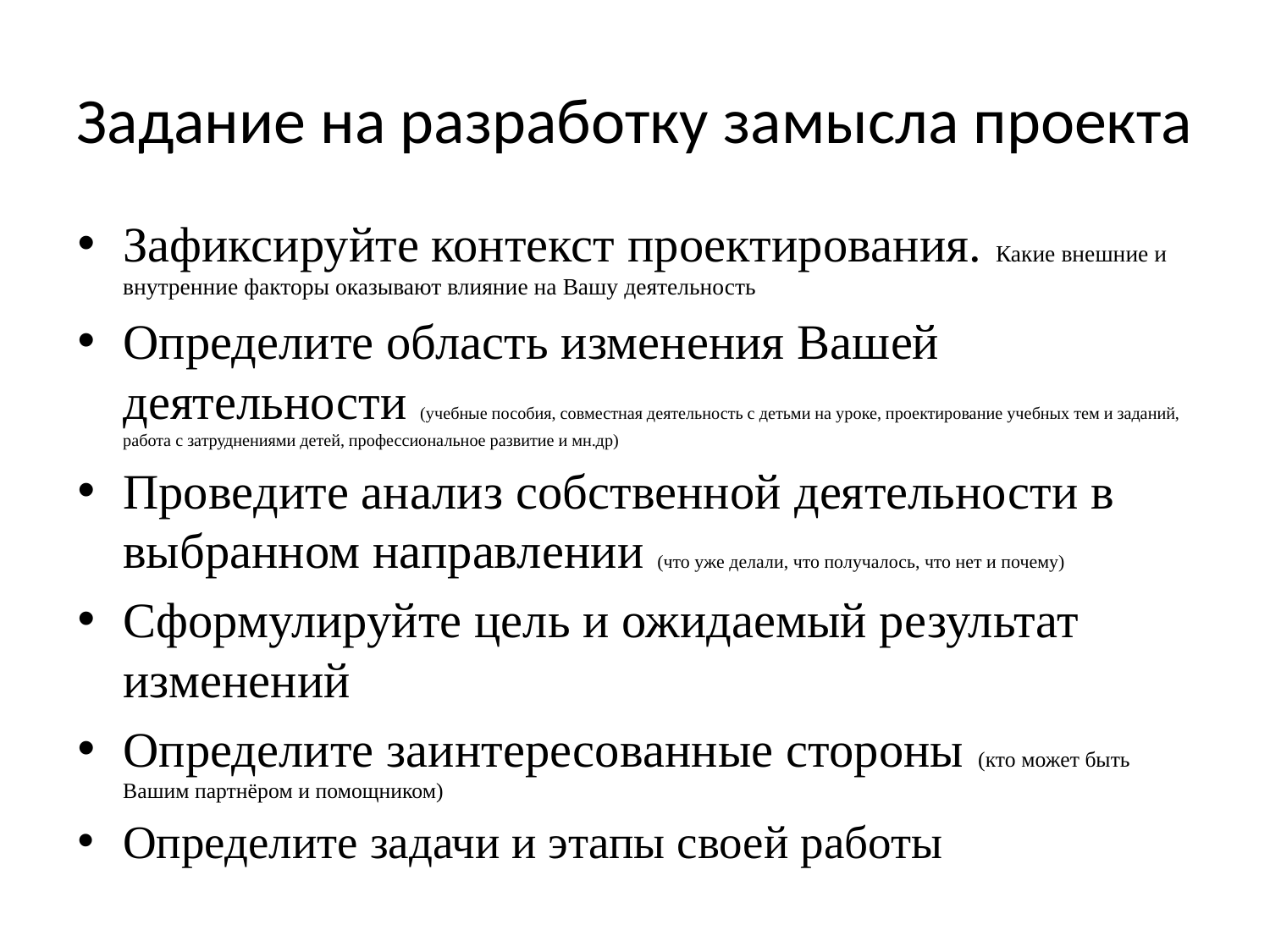

# Задание на разработку замысла проекта
Зафиксируйте контекст проектирования. Какие внешние и внутренние факторы оказывают влияние на Вашу деятельность
Определите область изменения Вашей деятельности (учебные пособия, совместная деятельность с детьми на уроке, проектирование учебных тем и заданий, работа с затруднениями детей, профессиональное развитие и мн.др)
Проведите анализ собственной деятельности в выбранном направлении (что уже делали, что получалось, что нет и почему)
Сформулируйте цель и ожидаемый результат изменений
Определите заинтересованные стороны (кто может быть Вашим партнёром и помощником)
Определите задачи и этапы своей работы